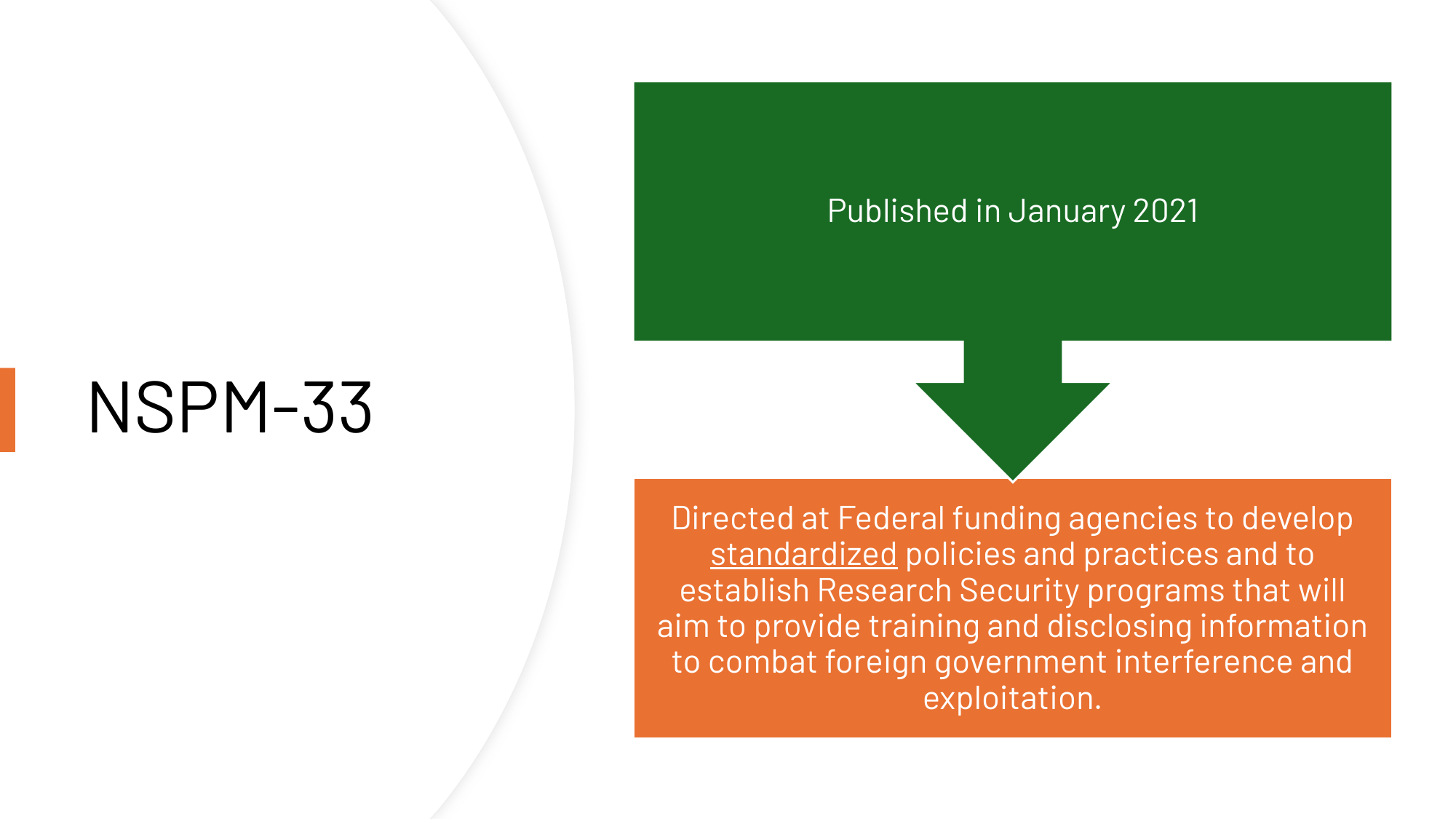

Directed at Federal funding agencies to develop standardized policies and practices and to establish Research Security programs that will aim to provide training and disclosing information to combat foreign government interference and exploitation.
Published in January 2021
# NSPM-33